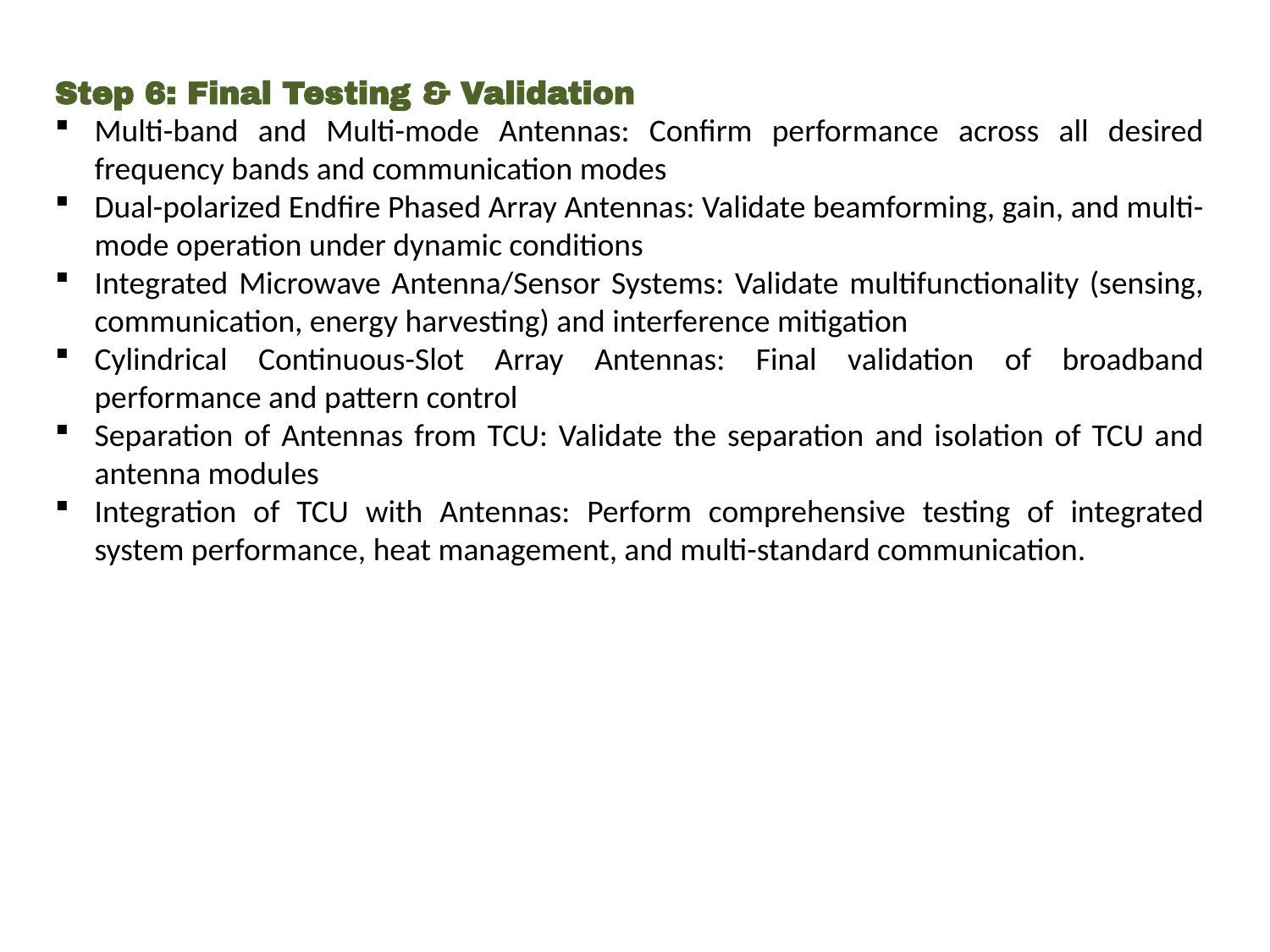

Step 6: Final Testing & Validation
Multi-band and Multi-mode Antennas: Confirm performance across all desired frequency bands and communication modes
Dual-polarized Endfire Phased Array Antennas: Validate beamforming, gain, and multi-mode operation under dynamic conditions
Integrated Microwave Antenna/Sensor Systems: Validate multifunctionality (sensing, communication, energy harvesting) and interference mitigation
Cylindrical Continuous-Slot Array Antennas: Final validation of broadband performance and pattern control
Separation of Antennas from TCU: Validate the separation and isolation of TCU and antenna modules
Integration of TCU with Antennas: Perform comprehensive testing of integrated system performance, heat management, and multi-standard communication.